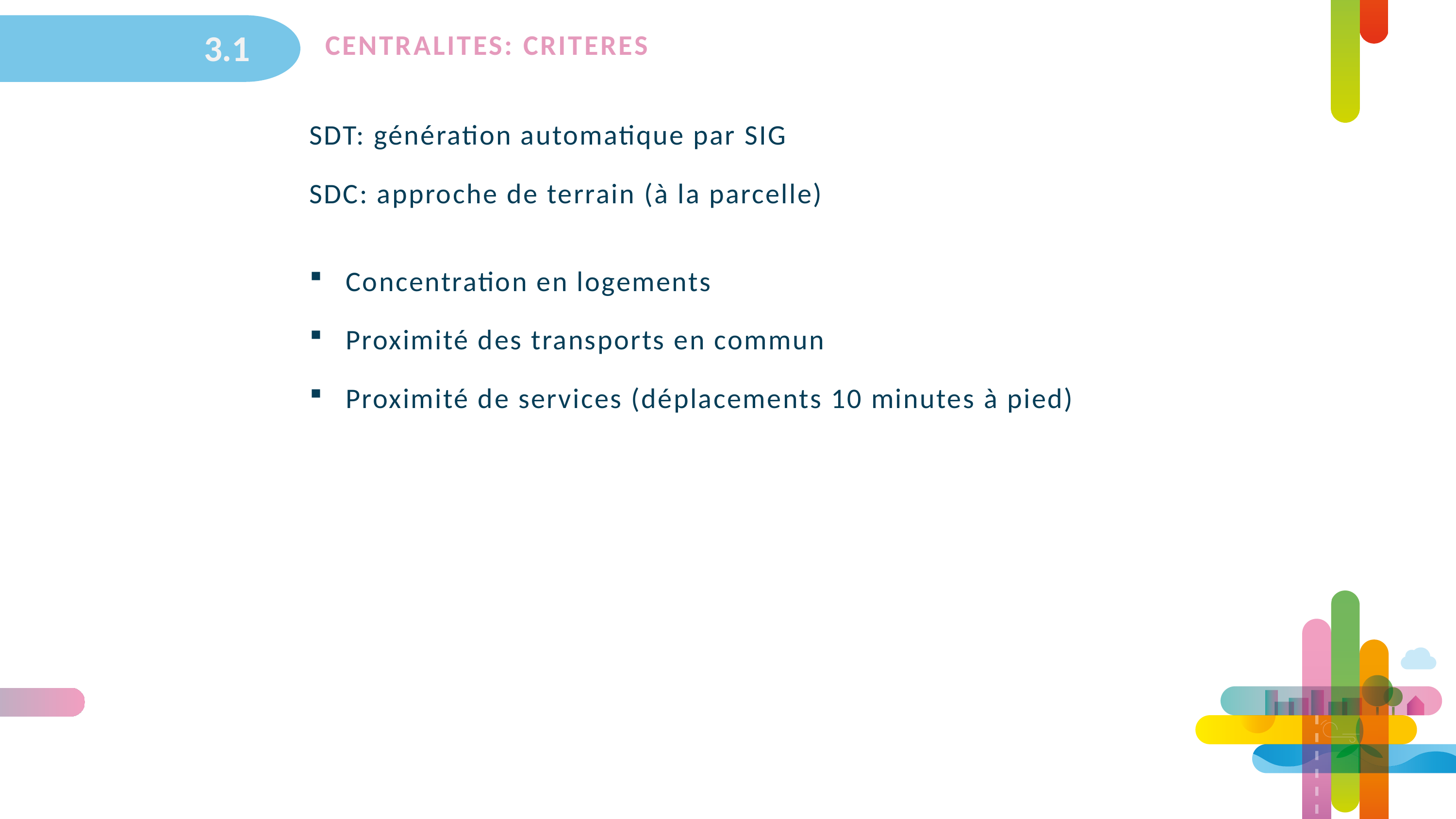

CENTRALITES: CRITERES
3.1
SDT: génération automatique par SIG

SDC: approche de terrain (à la parcelle)

Concentration en logements

Proximité des transports en commun

Proximité de services (déplacements 10 minutes à pied)